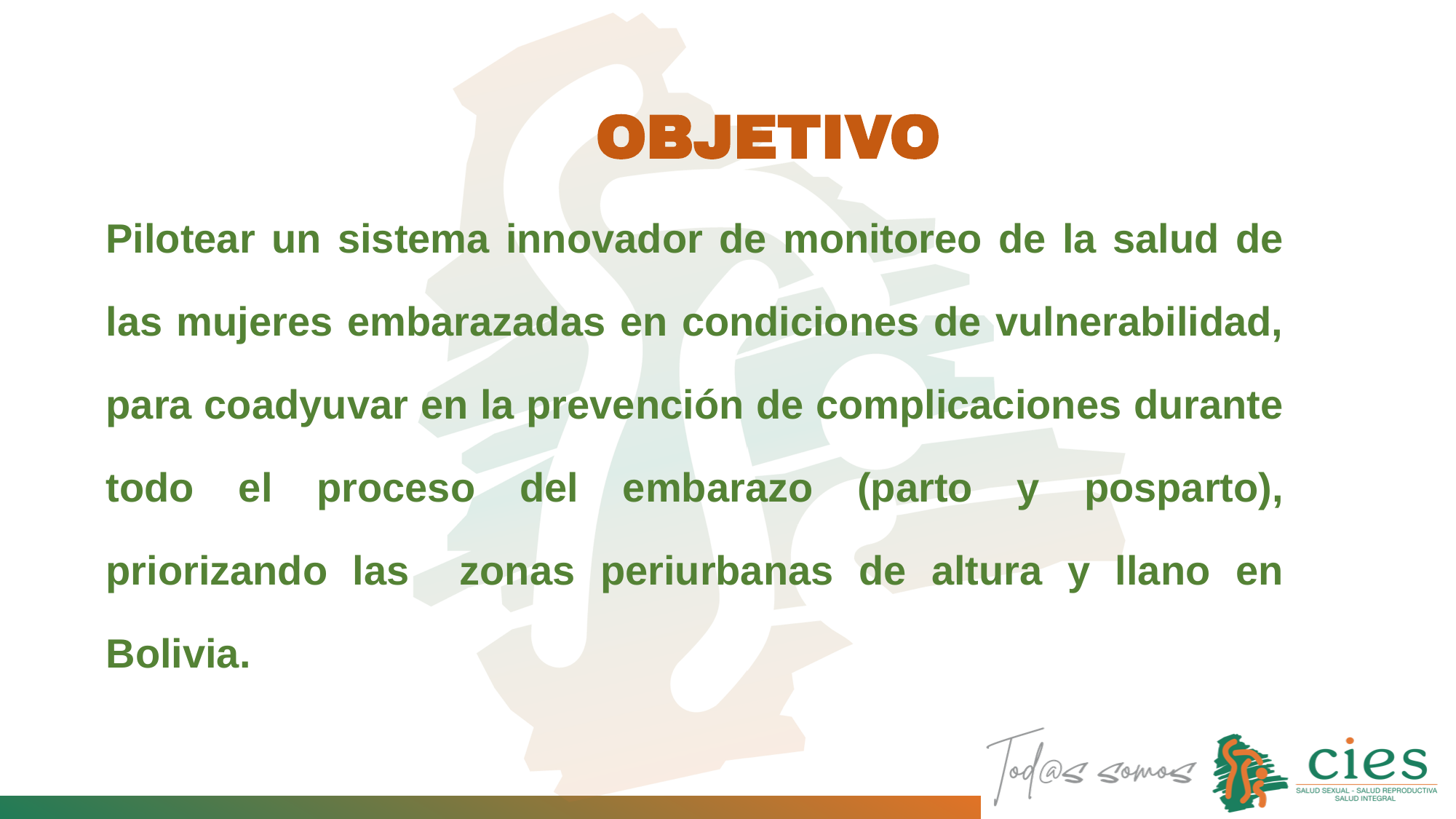

# OBJETIVO

Pilotear un sistema innovador de monitoreo de la salud de las mujeres embarazadas en condiciones de vulnerabilidad, para coadyuvar en la prevención de complicaciones durante todo el proceso del embarazo (parto y posparto), priorizando las  zonas periurbanas de altura y llano en Bolivia.